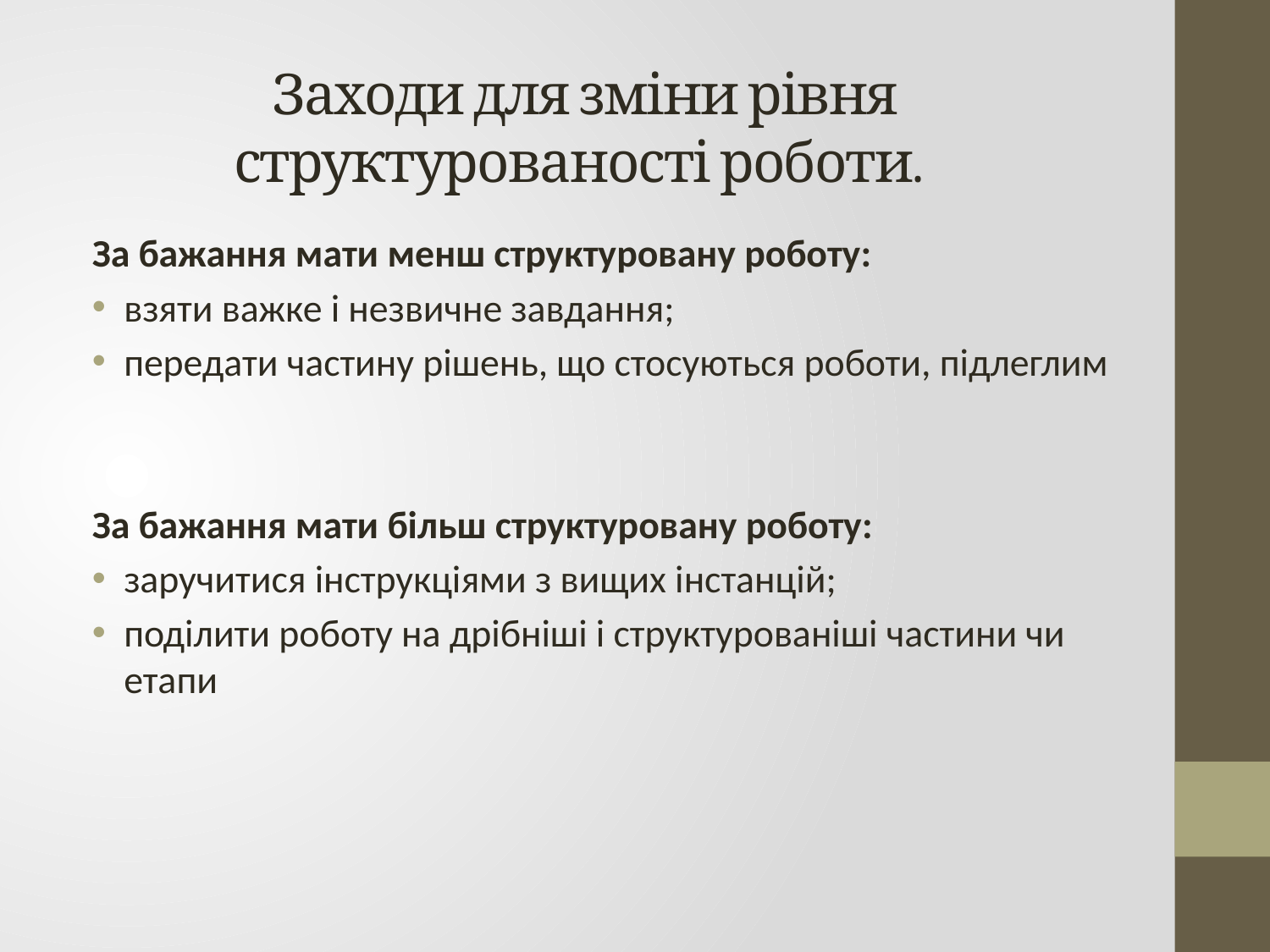

# Заходи для зміни рівня структурованості роботи.
За бажання мати менш структуровану роботу:
взяти важке і незвичне завдання;
передати частину рішень, що стосуються роботи, підлеглим

За бажання мати більш структуровану роботу:
заручитися інструкціями з вищих інстанцій;
поділити роботу на дрібніші і структурованіші частини чи етапи